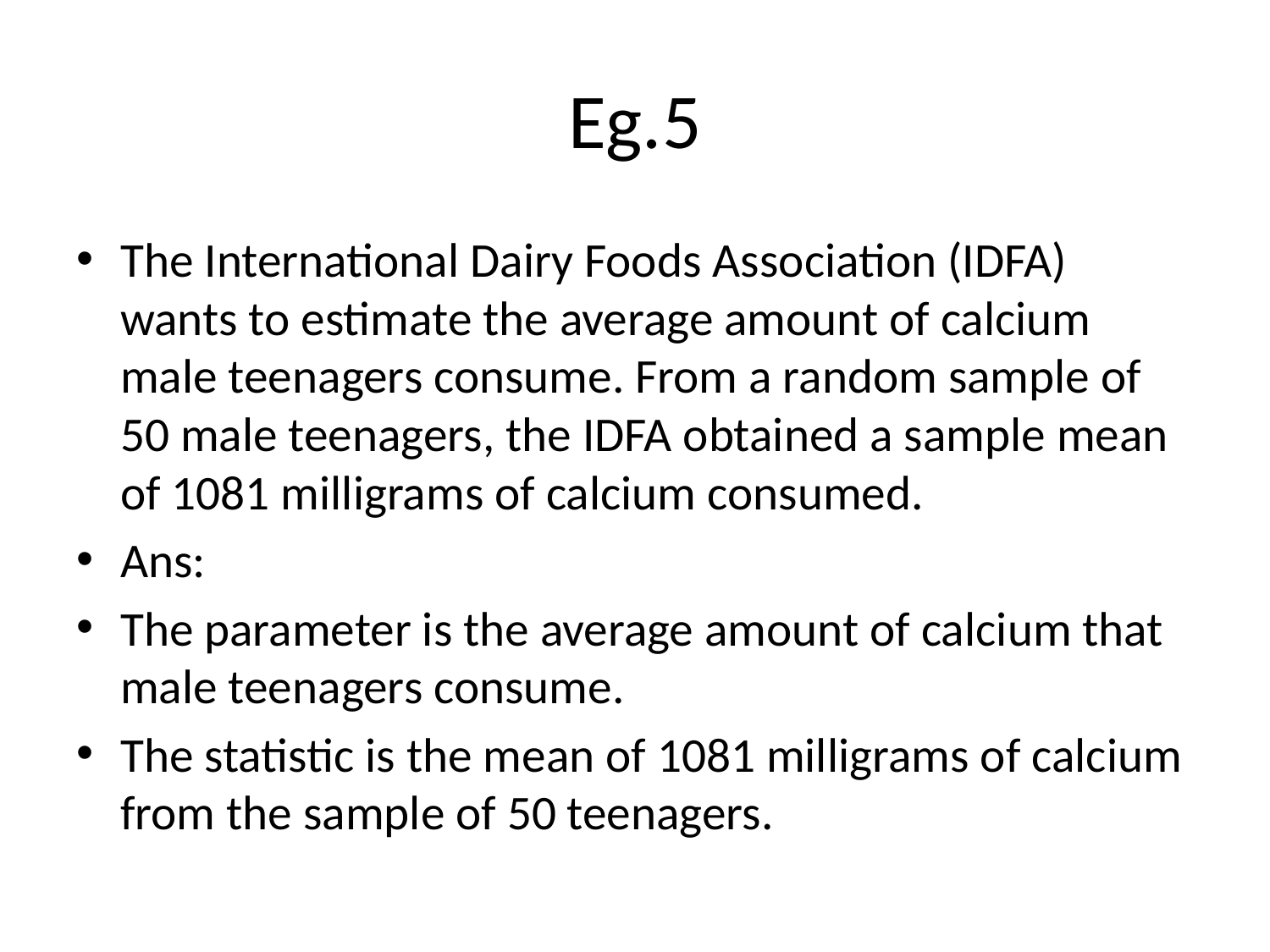

# Eg.5
The International Dairy Foods Association (IDFA) wants to estimate the average amount of calcium male teenagers consume. From a random sample of 50 male teenagers, the IDFA obtained a sample mean of 1081 milligrams of calcium consumed.
Ans:
The parameter is the average amount of calcium that male teenagers consume.
The statistic is the mean of 1081 milligrams of calcium from the sample of 50 teenagers.